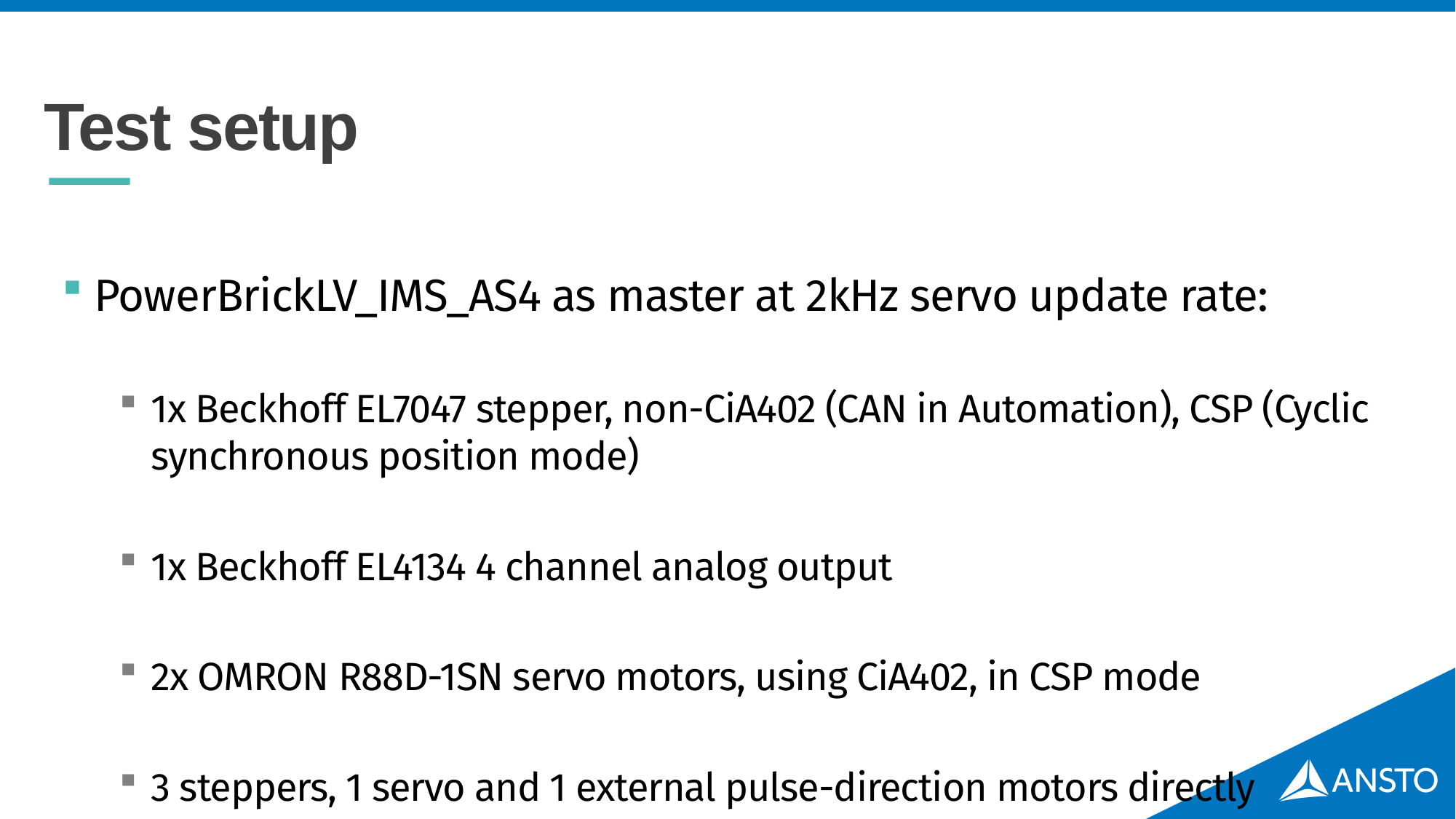

# Test setup

PowerBrickLV_IMS_AS4 as master at 2kHz servo update rate:

1x Beckhoff EL7047 stepper, non-CiA402 (CAN in Automation), CSP (Cyclic synchronous position mode)

1x Beckhoff EL4134 4 channel analog output

2x OMRON R88D-1SN servo motors, using CiA402, in CSP mode

3 steppers, 1 servo and 1 external pulse-direction motors directly